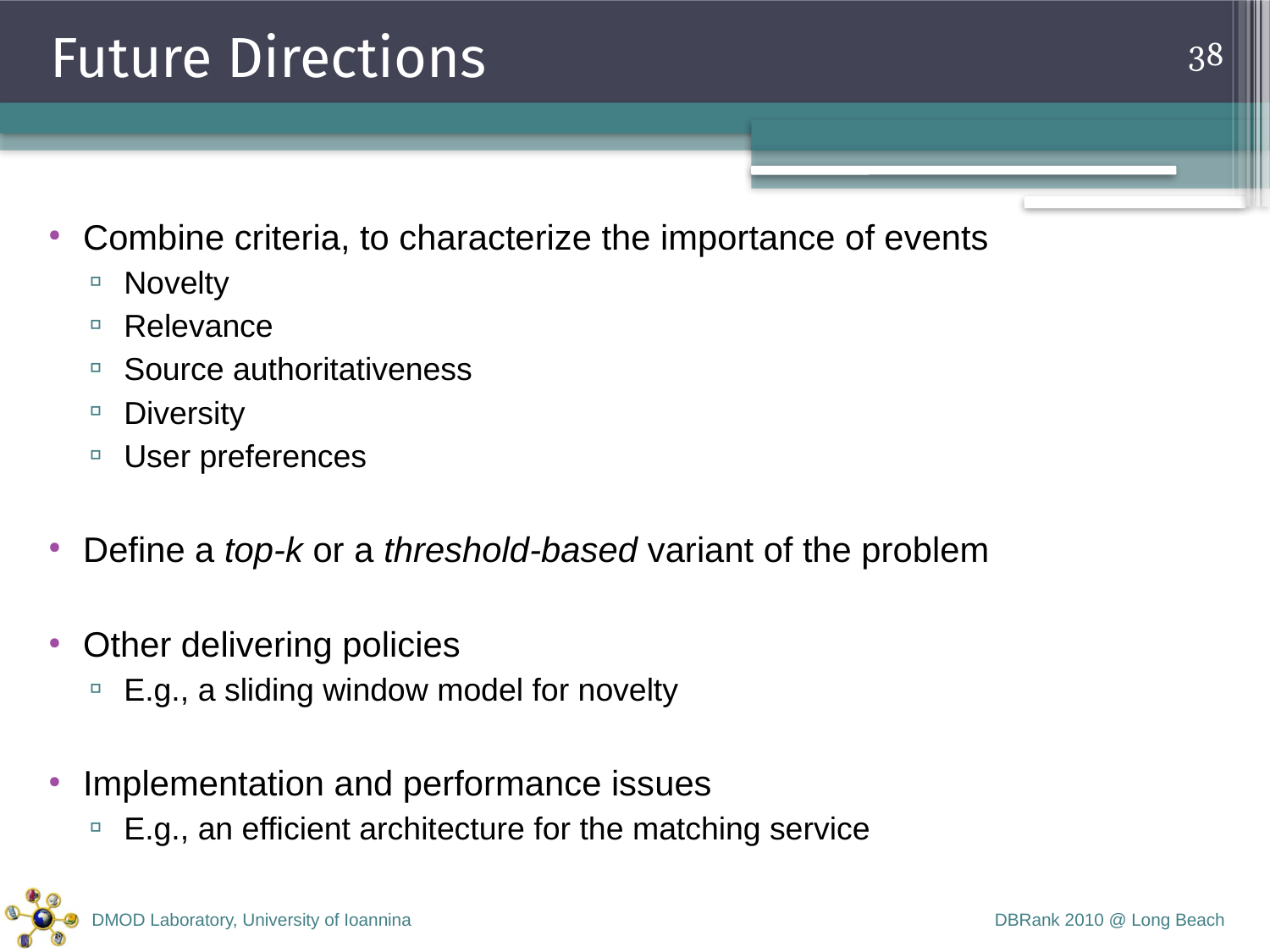

# Future Directions
38
Combine criteria, to characterize the importance of events
Novelty
Relevance
Source authoritativeness
Diversity
User preferences

Define a top-k or a threshold-based variant of the problem

Other delivering policies
E.g., a sliding window model for novelty

Implementation and performance issues
E.g., an efficient architecture for the matching service